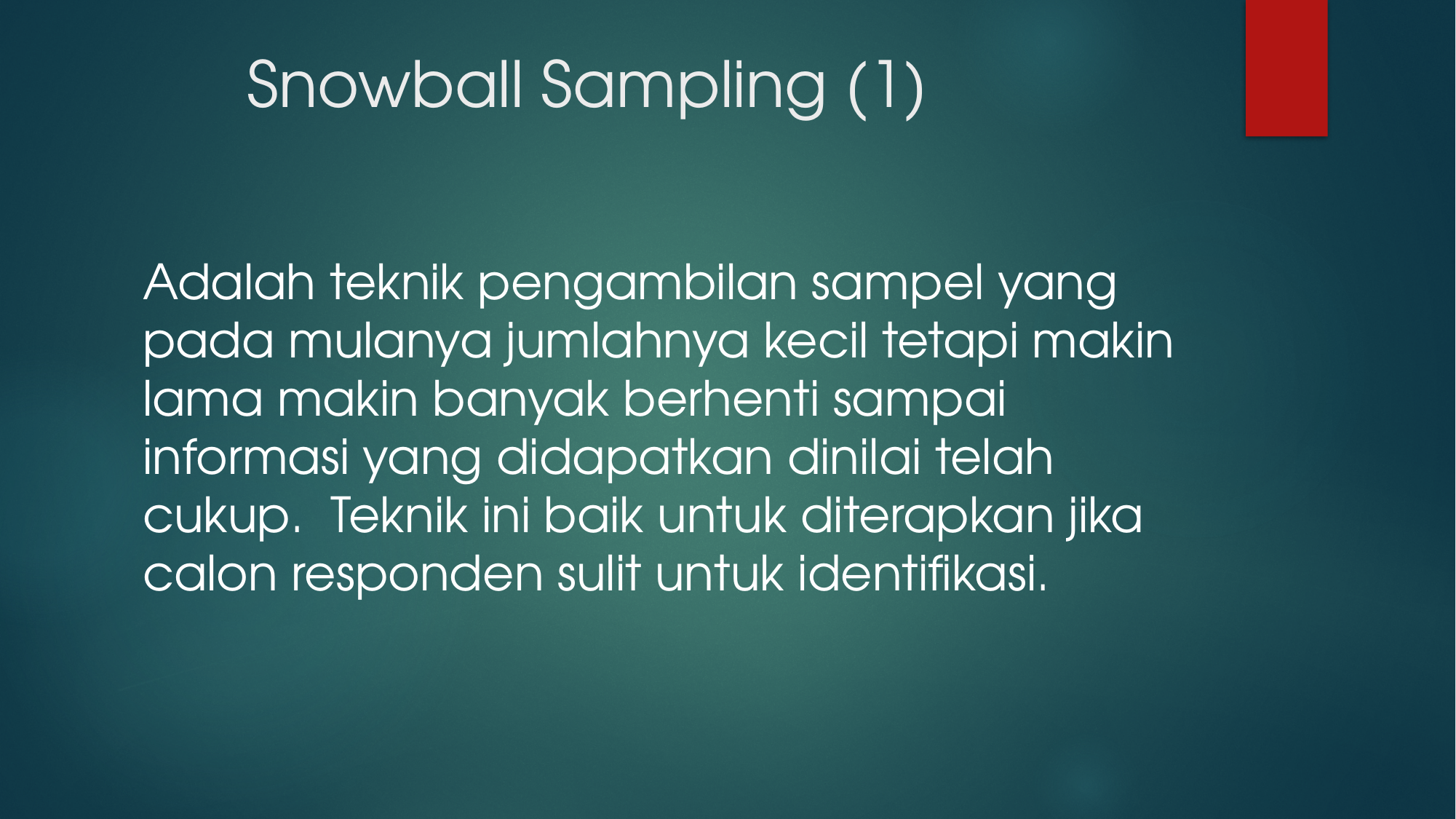

# Snowball Sampling (1)
Adalah teknik pengambilan sampel yang pada mulanya jumlahnya kecil tetapi makin lama makin banyak berhenti sampai informasi yang didapatkan dinilai telah cukup.  Teknik ini baik untuk diterapkan jika calon responden sulit untuk identifikasi.